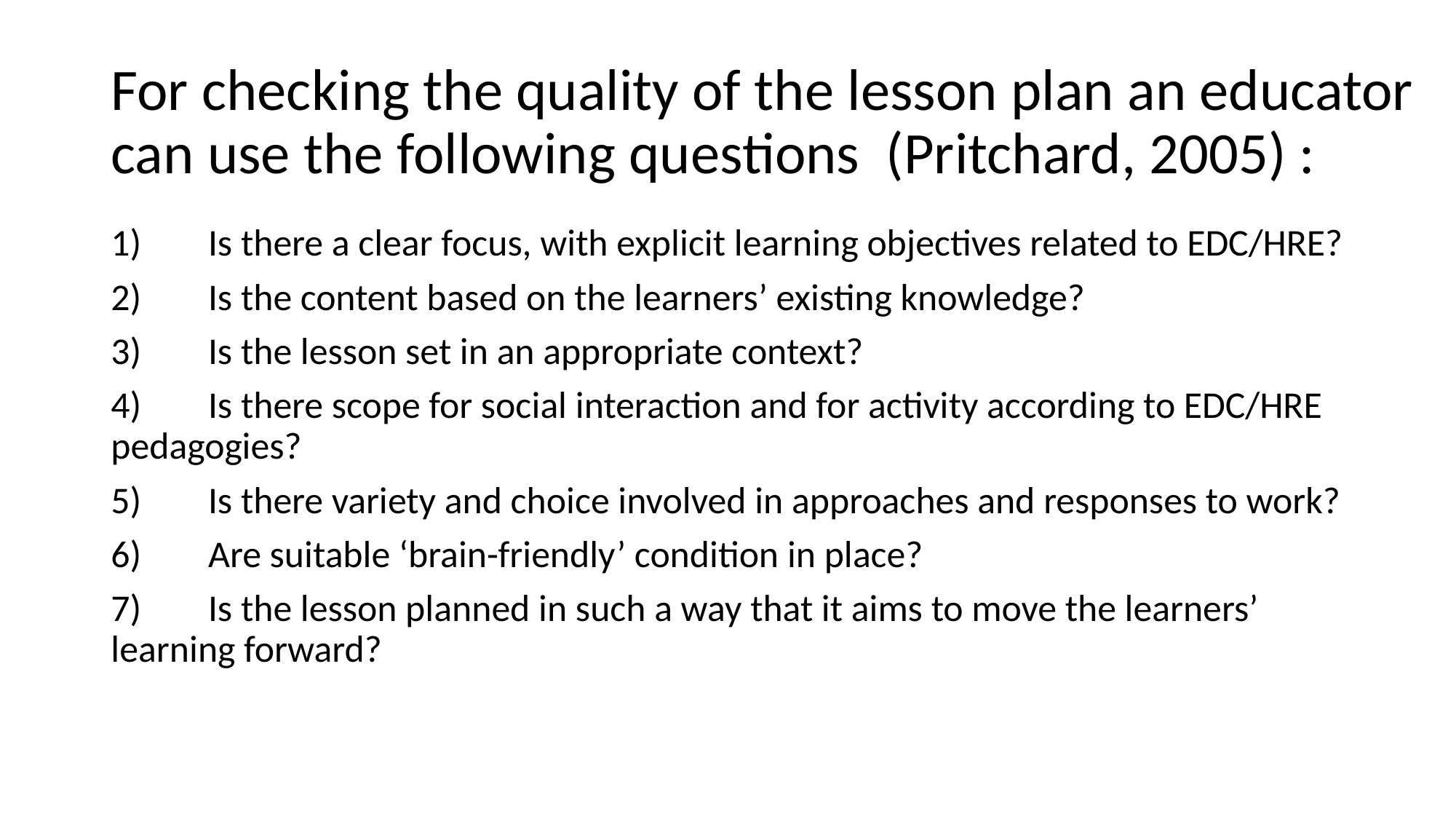

# For checking the quality of the lesson plan an educator can use the following questions  (Pritchard, 2005) :
1)	Is there a clear focus, with explicit learning objectives related to EDC/HRE?
2)	Is the content based on the learners’ existing knowledge?
3)	Is the lesson set in an appropriate context?
4)	Is there scope for social interaction and for activity according to EDC/HRE pedagogies?
5)	Is there variety and choice involved in approaches and responses to work?
6)	Are suitable ‘brain-friendly’ condition in place?
7)	Is the lesson planned in such a way that it aims to move the learners’ learning forward?